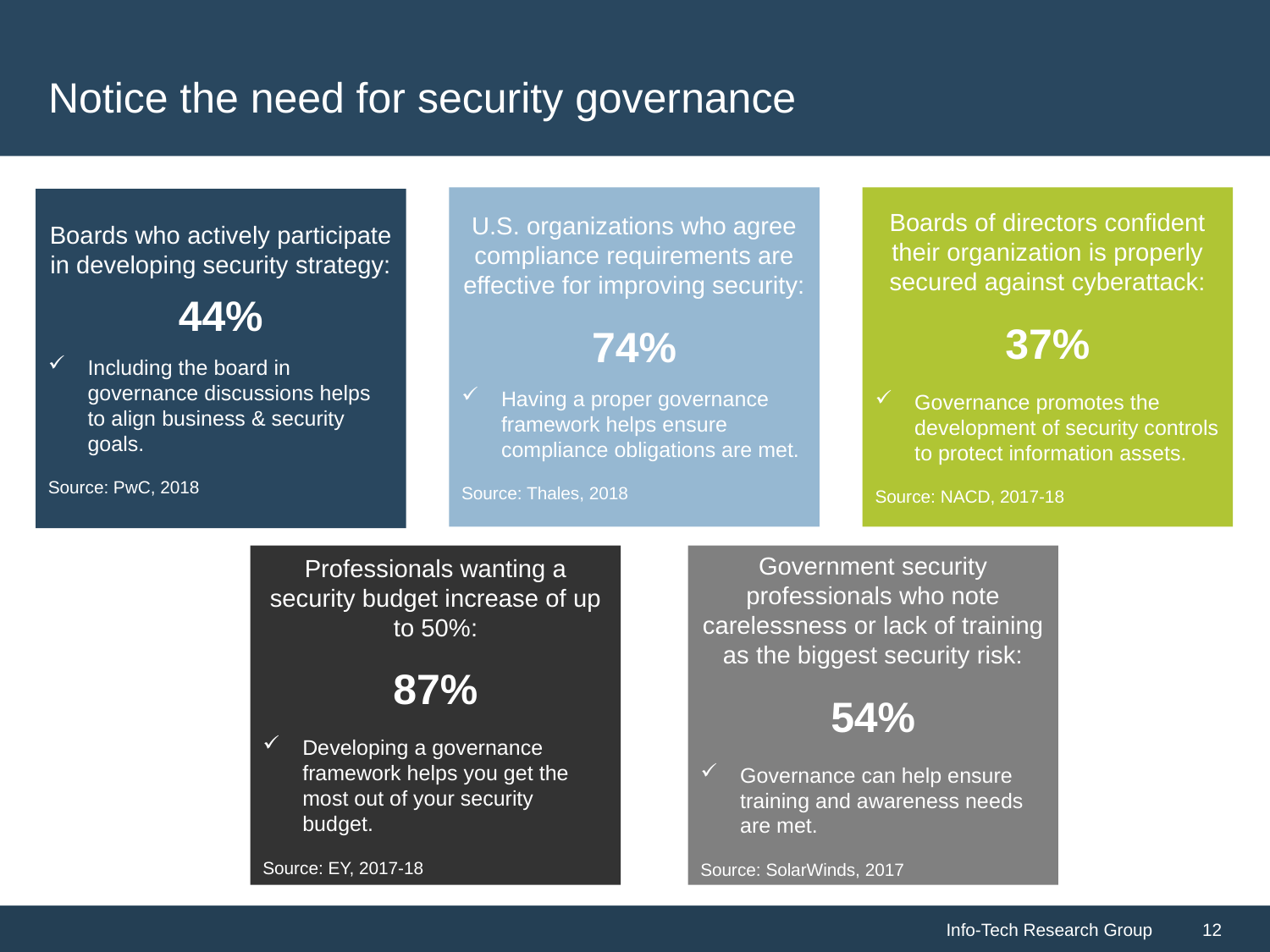

# Notice the need for security governance
U.S. organizations who agree compliance requirements are effective for improving security:
74%
Having a proper governance framework helps ensure compliance obligations are met.
Source: Thales, 2018
Boards of directors confident their organization is properly secured against cyberattack:
37%
Governance promotes the development of security controls to protect information assets.
Source: NACD, 2017-18
Boards who actively participate in developing security strategy:
44%
Including the board in governance discussions helps to align business & security goals.
Source: PwC, 2018
Professionals wanting a security budget increase of up to 50%:
87%
Developing a governance framework helps you get the most out of your security budget.
Source: EY, 2017-18
Government security professionals who note carelessness or lack of training as the biggest security risk:
54%
Governance can help ensure training and awareness needs are met.
Source: SolarWinds, 2017